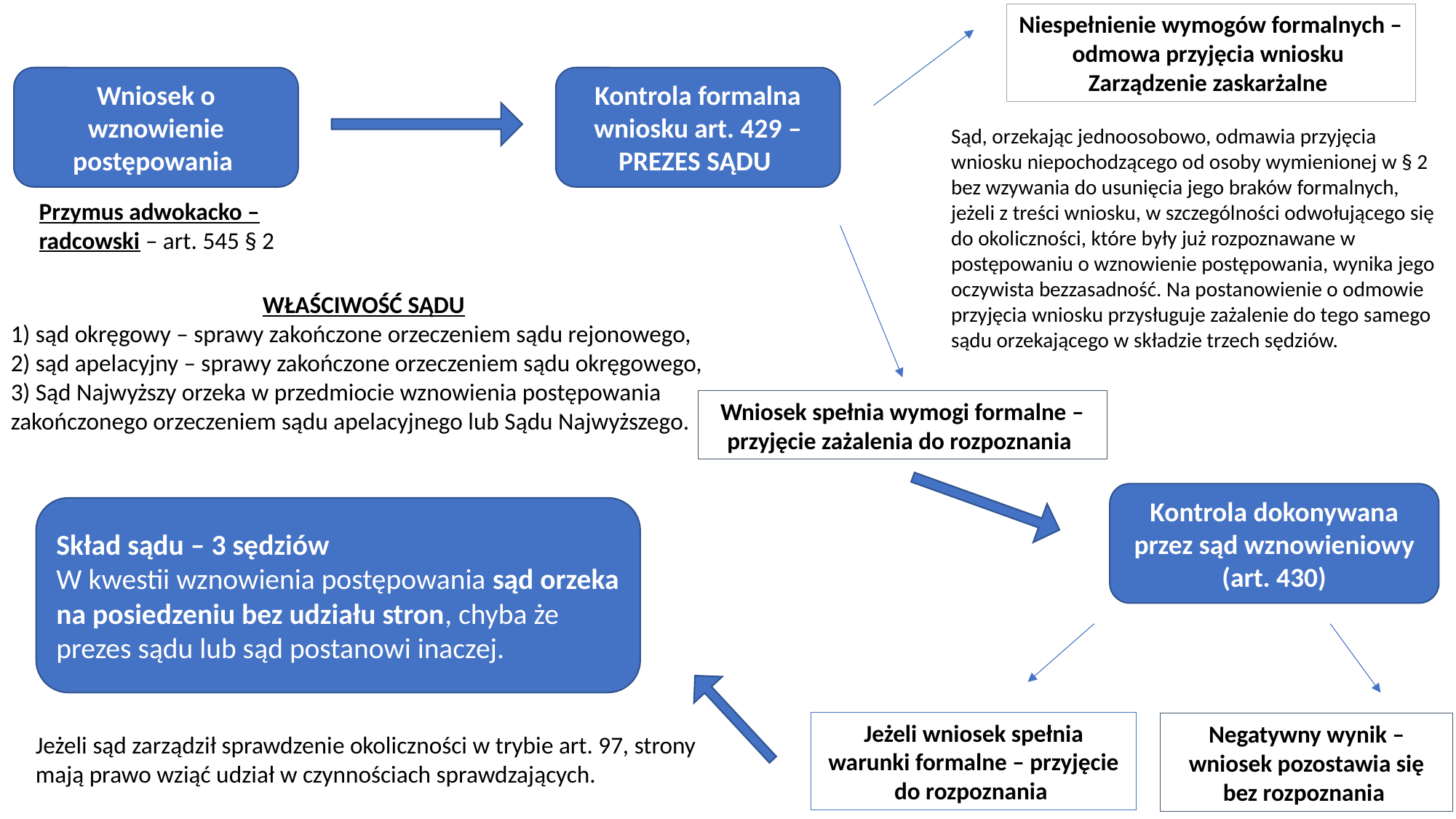

Niespełnienie wymogów formalnych – odmowa przyjęcia wniosku
Zarządzenie zaskarżalne
Wniosek o wznowienie postępowania
Kontrola formalna wniosku art. 429 – PREZES SĄDU

Sąd, orzekając jednoosobowo, odmawia przyjęcia wniosku niepochodzącego od osoby wymienionej w § 2 bez wzywania do usunięcia jego braków formalnych, jeżeli z treści wniosku, w szczególności odwołującego się do okoliczności, które były już rozpoznawane w postępowaniu o wznowienie postępowania, wynika jego oczywista bezzasadność. Na postanowienie o odmowie przyjęcia wniosku przysługuje zażalenie do tego samego sądu orzekającego w składzie trzech sędziów.
Przymus adwokacko – radcowski – art. 545 § 2
WŁAŚCIWOŚĆ SĄDU
1) sąd okręgowy – sprawy zakończone orzeczeniem sądu rejonowego,
2) sąd apelacyjny – sprawy zakończone orzeczeniem sądu okręgowego,
3) Sąd Najwyższy orzeka w przedmiocie wznowienia postępowania zakończonego orzeczeniem sądu apelacyjnego lub Sądu Najwyższego.
Wniosek spełnia wymogi formalne – przyjęcie zażalenia do rozpoznania

Kontrola dokonywana przez sąd wznowieniowy (art. 430)
Skład sądu – 3 sędziów
W kwestii wznowienia postępowania sąd orzeka na posiedzeniu bez udziału stron, chyba że prezes sądu lub sąd postanowi inaczej.

Jeżeli wniosek spełnia warunki formalne – przyjęcie do rozpoznania
Negatywny wynik – wniosek pozostawia się bez rozpoznania
Jeżeli sąd zarządził sprawdzenie okoliczności w trybie art. 97, strony mają prawo wziąć udział w czynnościach sprawdzających.